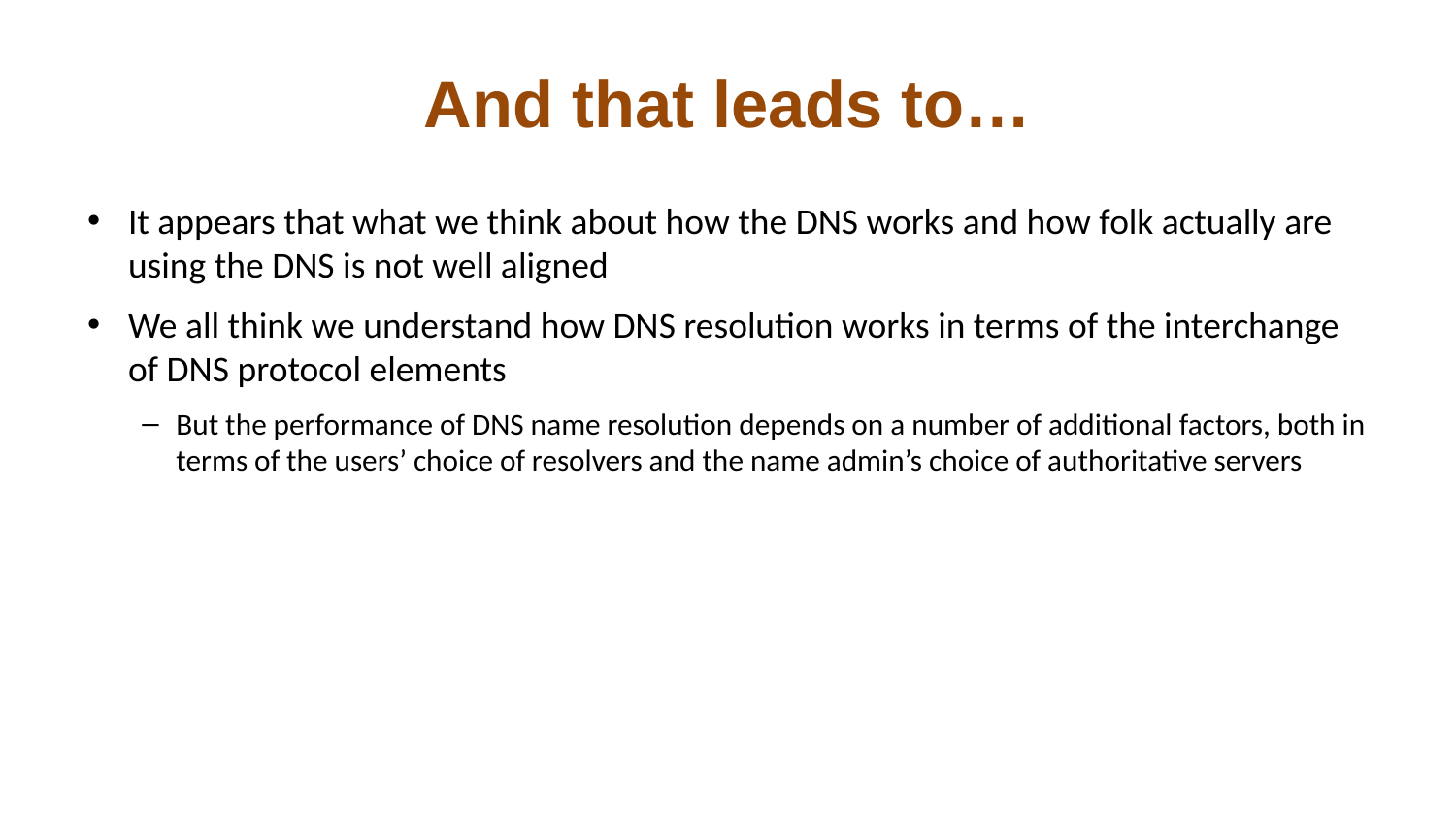

# And that leads to…
It appears that what we think about how the DNS works and how folk actually are using the DNS is not well aligned
We all think we understand how DNS resolution works in terms of the interchange of DNS protocol elements
But the performance of DNS name resolution depends on a number of additional factors, both in terms of the users’ choice of resolvers and the name admin’s choice of authoritative servers